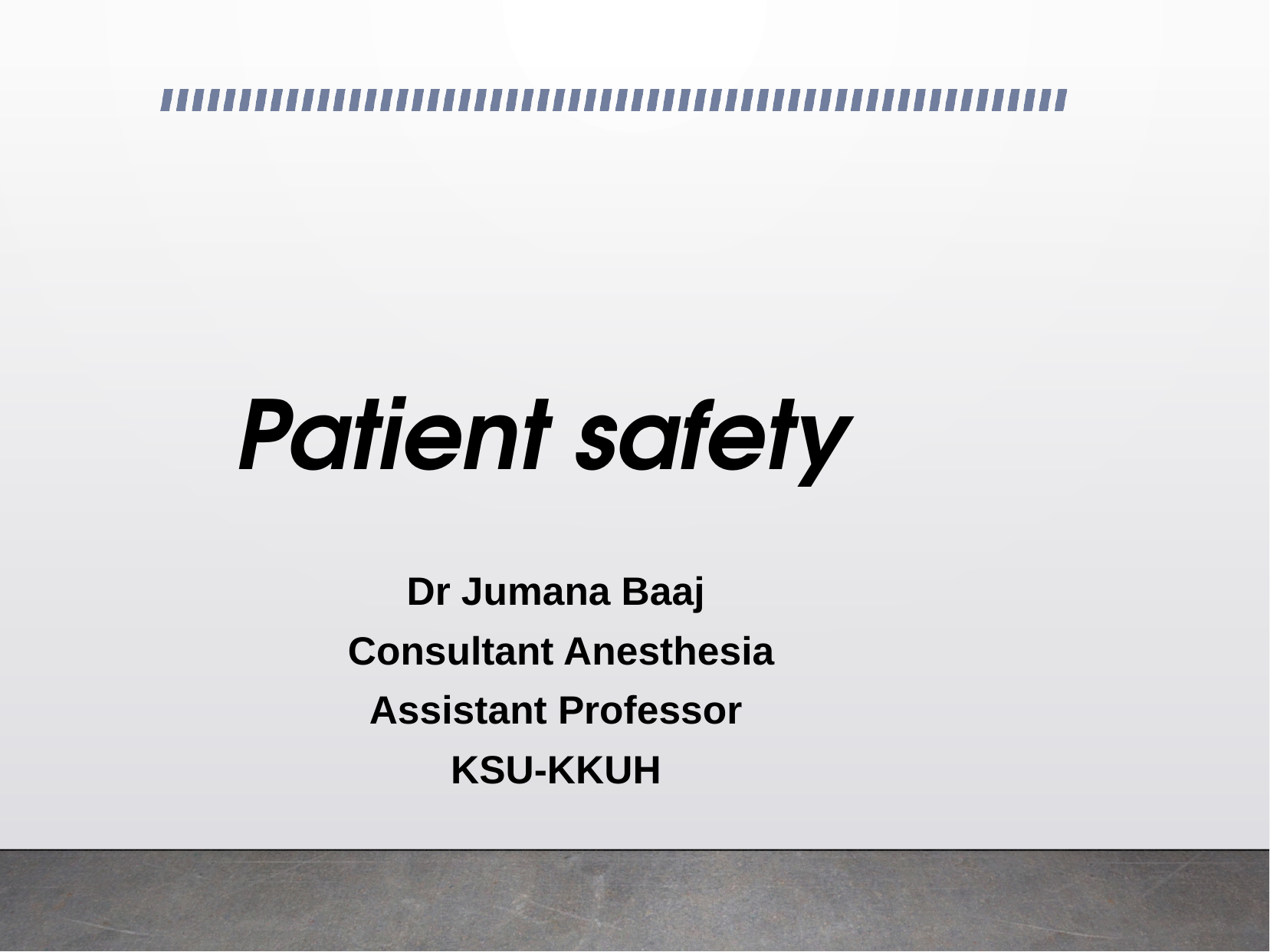

# Patient safety
Dr Jumana Baaj
Consultant Anesthesia
Assistant Professor
KSU-KKUH